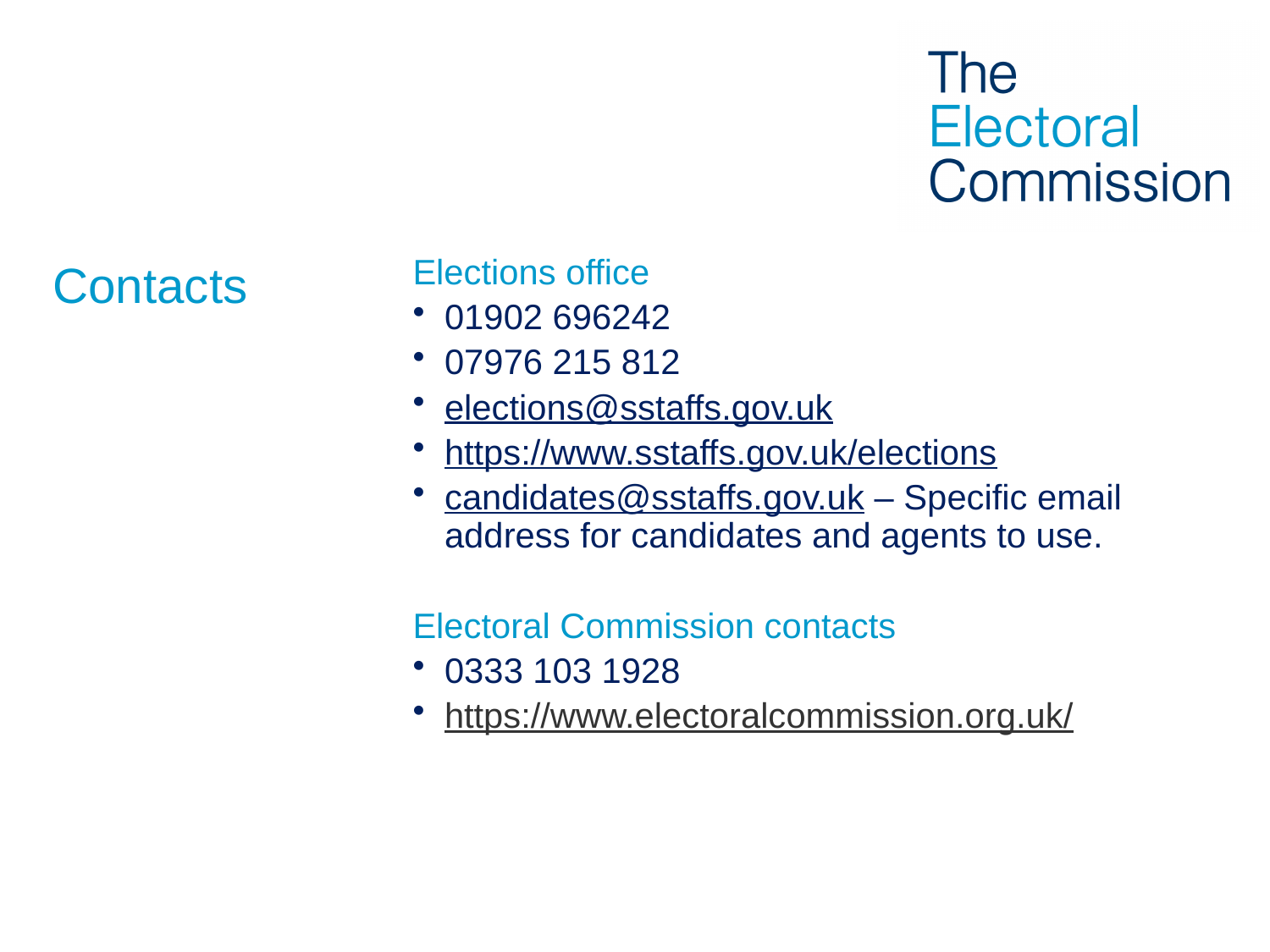

# Contacts
Elections office
01902 696242
07976 215 812
elections@sstaffs.gov.uk
https://www.sstaffs.gov.uk/elections
candidates@sstaffs.gov.uk – Specific email address for candidates and agents to use.

Electoral Commission contacts
0333 103 1928
https://www.electoralcommission.org.uk/